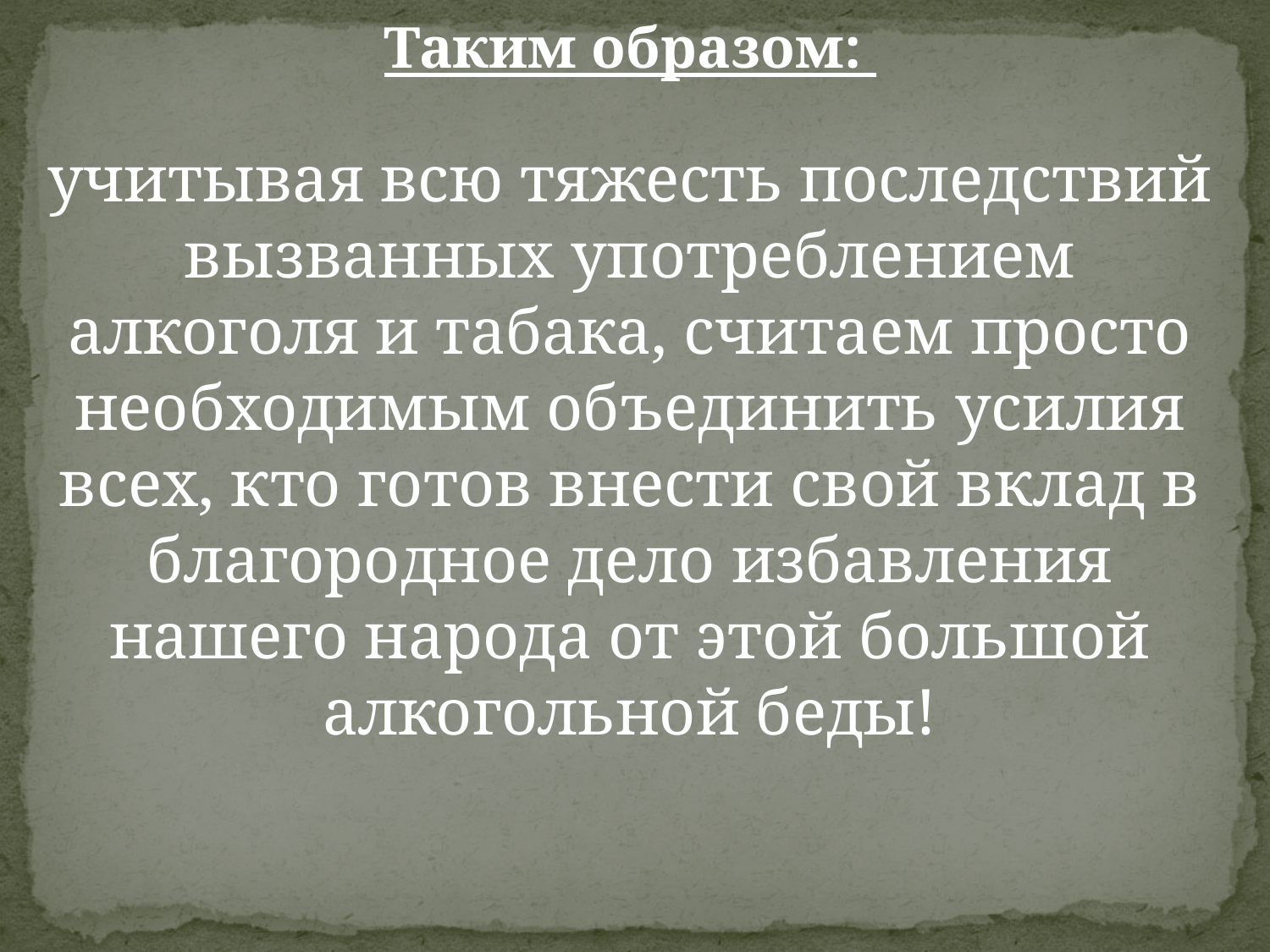

Таким образом:

учитывая всю тяжесть последствий вызванных употреблением алкоголя и табака, считаем просто необходимым объединить усилия всех, кто готов внести свой вклад в благородное дело избавления нашего народа от этой большой алкогольной беды!